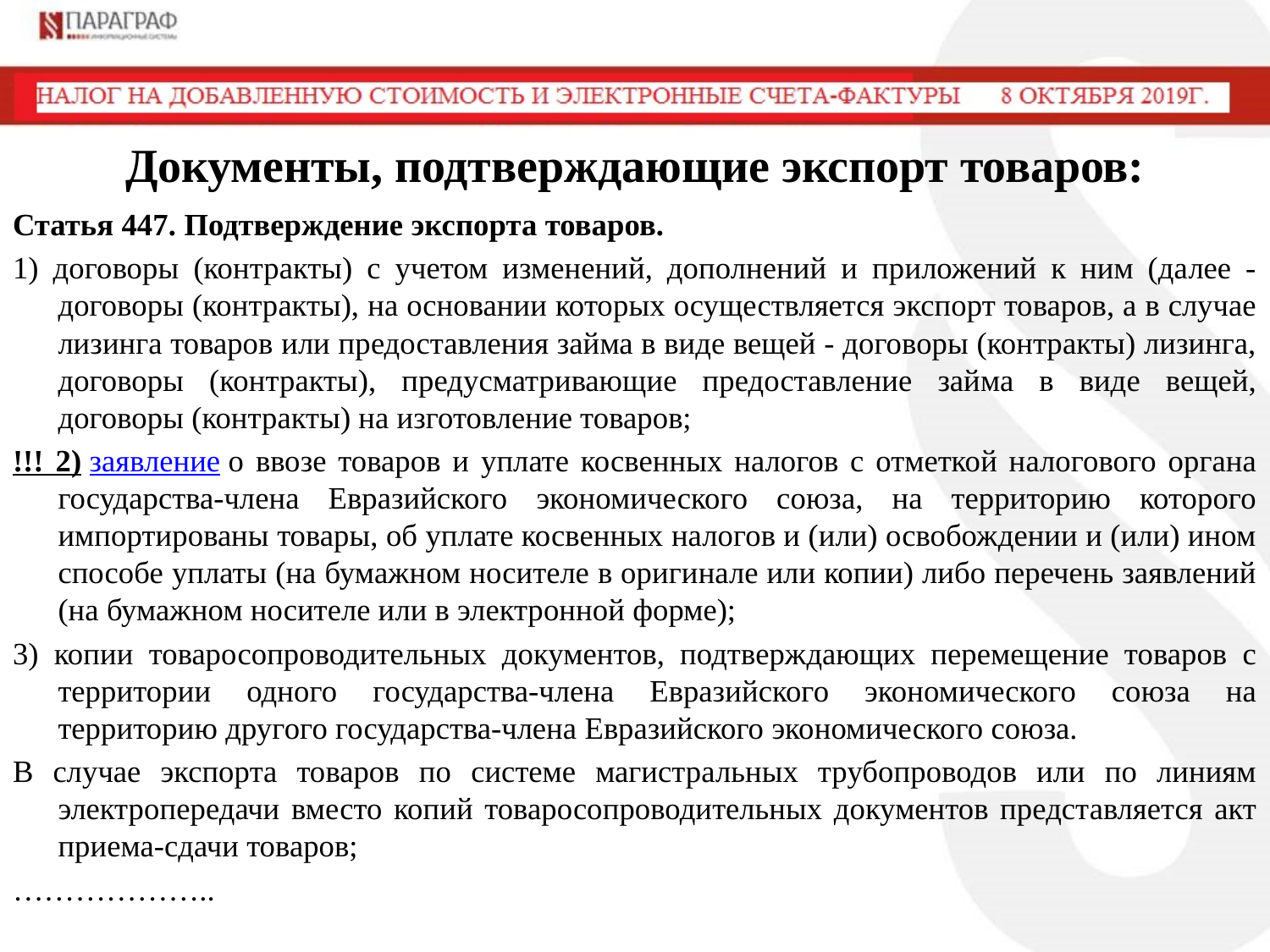

# Документы, подтверждающие экспорт товаров:
Статья 447. Подтверждение экспорта товаров.
1) договоры (контракты) с учетом изменений, дополнений и приложений к ним (далее - договоры (контракты), на основании которых осуществляется экспорт товаров, а в случае лизинга товаров или предоставления займа в виде вещей - договоры (контракты) лизинга, договоры (контракты), предусматривающие предоставление займа в виде вещей, договоры (контракты) на изготовление товаров;
!!! 2) заявление о ввозе товаров и уплате косвенных налогов с отметкой налогового органа государства-члена Евразийского экономического союза, на территорию которого импортированы товары, об уплате косвенных налогов и (или) освобождении и (или) ином способе уплаты (на бумажном носителе в оригинале или копии) либо перечень заявлений (на бумажном носителе или в электронной форме);
3) копии товаросопроводительных документов, подтверждающих перемещение товаров с территории одного государства-члена Евразийского экономического союза на территорию другого государства-члена Евразийского экономического союза.
В случае экспорта товаров по системе магистральных трубопроводов или по линиям электропередачи вместо копий товаросопроводительных документов представляется акт приема-сдачи товаров;
………………..